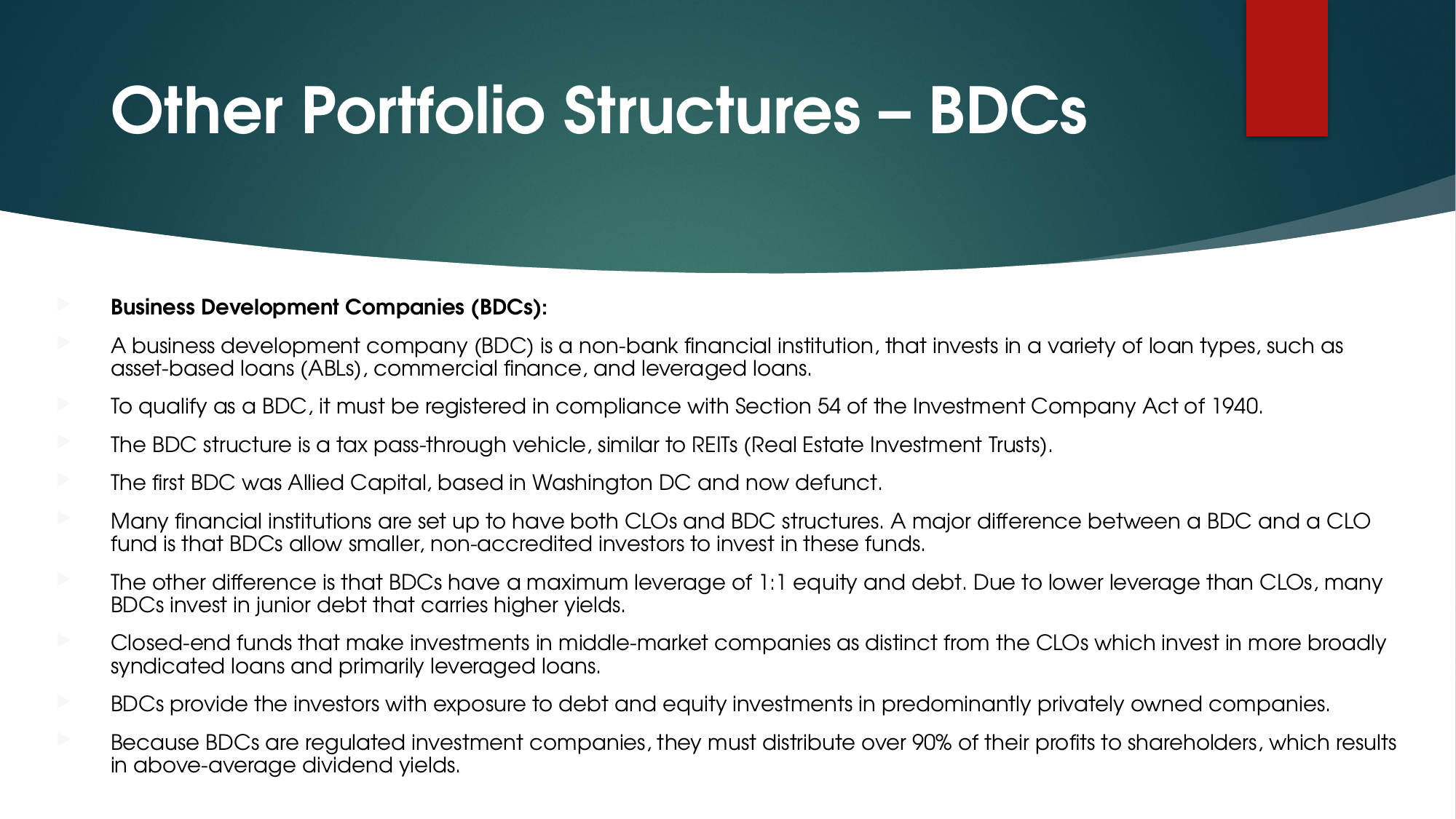

# Other Portfolio Structures – BDCs

Business Development Companies (BDCs):
A business development company (BDC) is a non-bank financial institution, that invests in a variety of loan types, such as asset-based loans (ABLs), commercial finance, and leveraged loans.
To qualify as a BDC, it must be registered in compliance with Section 54 of the Investment Company Act of 1940.
The BDC structure is a tax pass-through vehicle, similar to REITs (Real Estate Investment Trusts).
The first BDC was Allied Capital, based in Washington DC and now defunct.
Many financial institutions are set up to have both CLOs and BDC structures. A major difference between a BDC and a CLO fund is that BDCs allow smaller, non-accredited investors to invest in these funds.
The other difference is that BDCs have a maximum leverage of 1:1 equity and debt. Due to lower leverage than CLOs, many BDCs invest in junior debt that carries higher yields.
Closed-end funds that make investments in middle-market companies as distinct from the CLOs which invest in more broadly syndicated loans and primarily leveraged loans.
BDCs provide the investors with exposure to debt and equity investments in predominantly privately owned companies.
Because BDCs are regulated investment companies, they must distribute over 90% of their profits to shareholders, which results in above-average dividend yields.